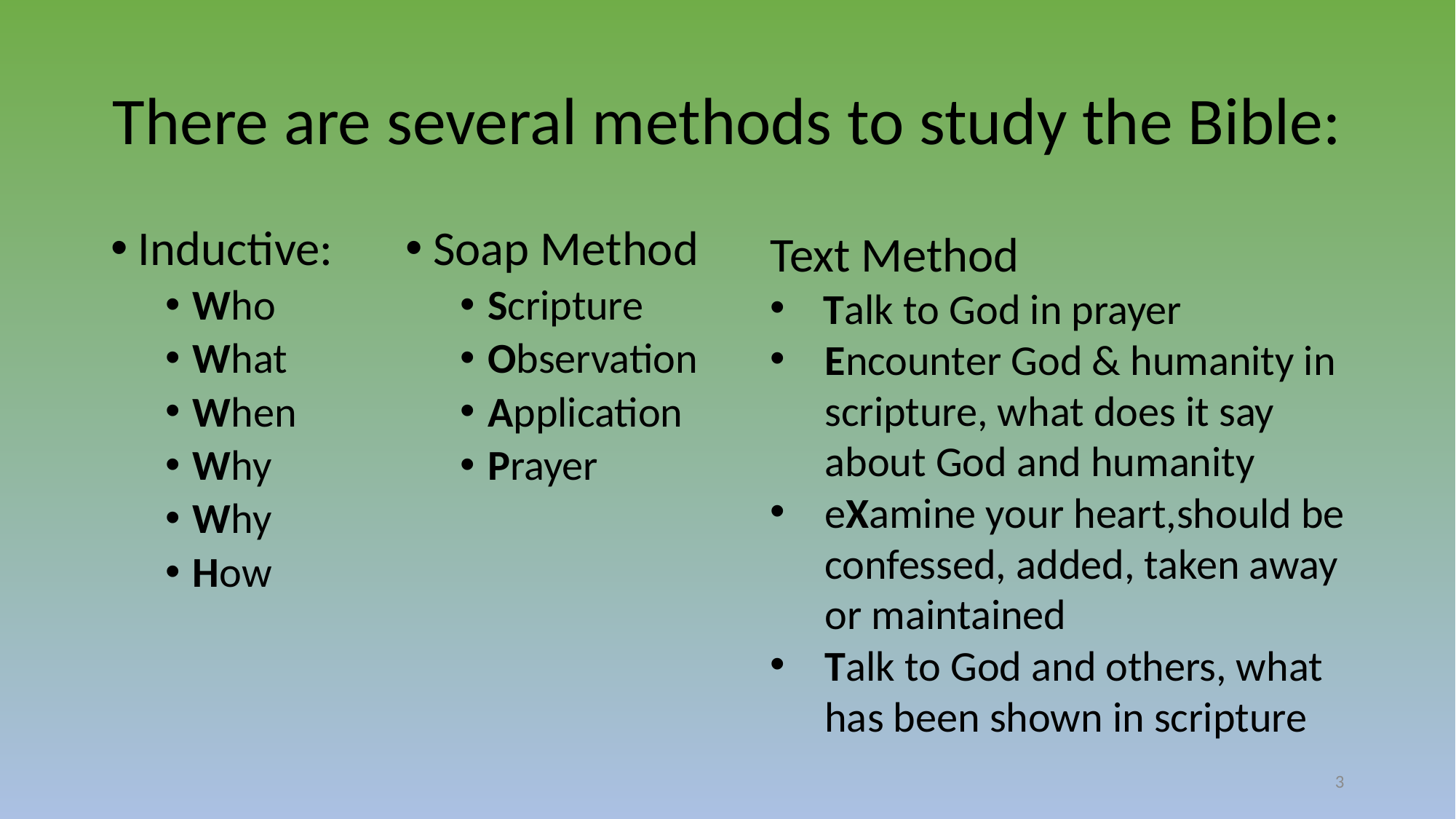

# There are several methods to study the Bible:
Inductive:
Who
What
When
Why
Why
How
Soap Method
Scripture
Observation
Application
Prayer

Text Method
  Talk to God in prayer
Encounter God & humanity in scripture, what does it say about God and humanity
eXamine your heart,should be confessed, added, taken away or maintained
Talk to God and others, what has been shown in scripture
3